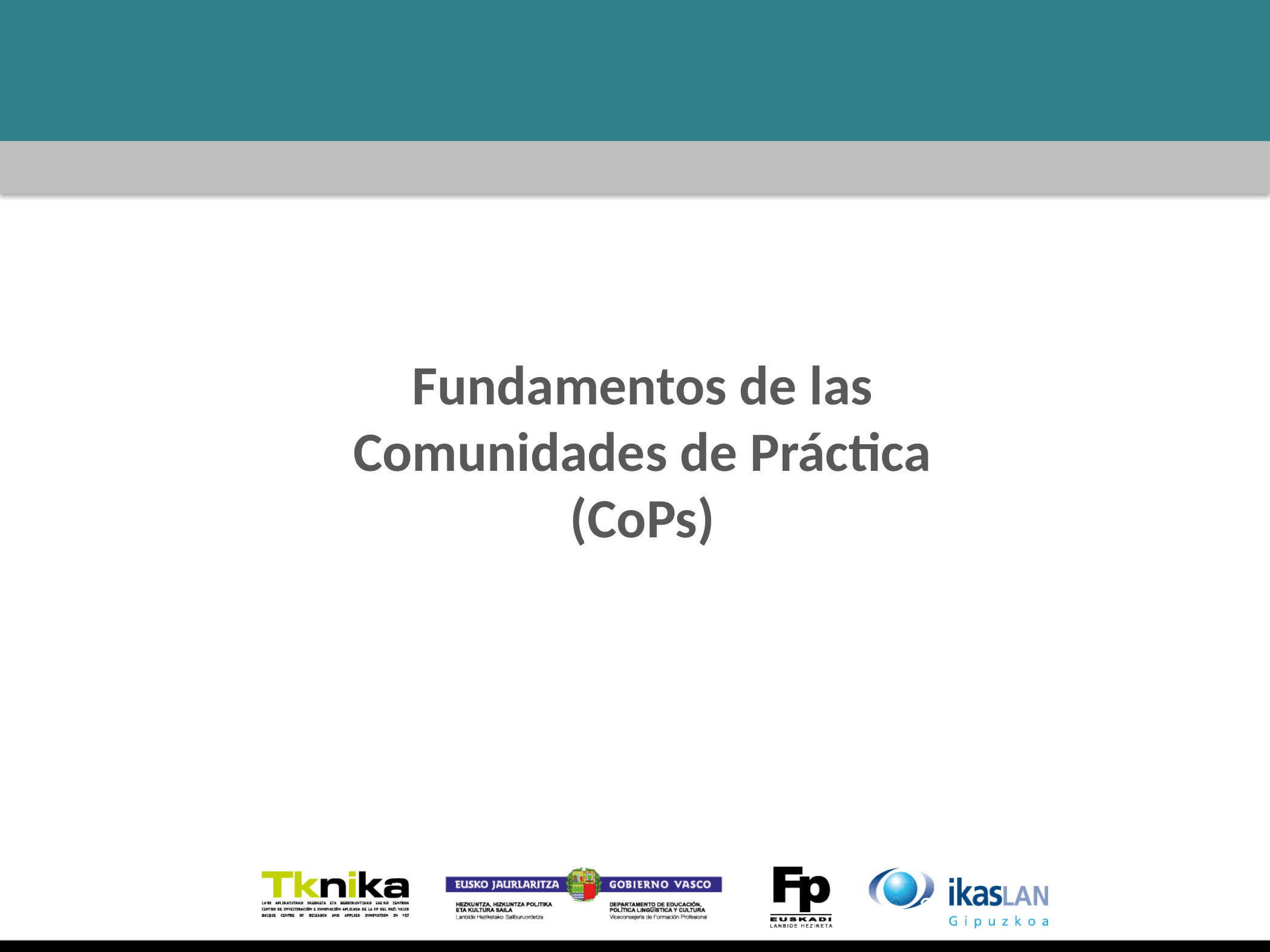

Fundamentos de las Comunidades de Práctica (CoPs)

2